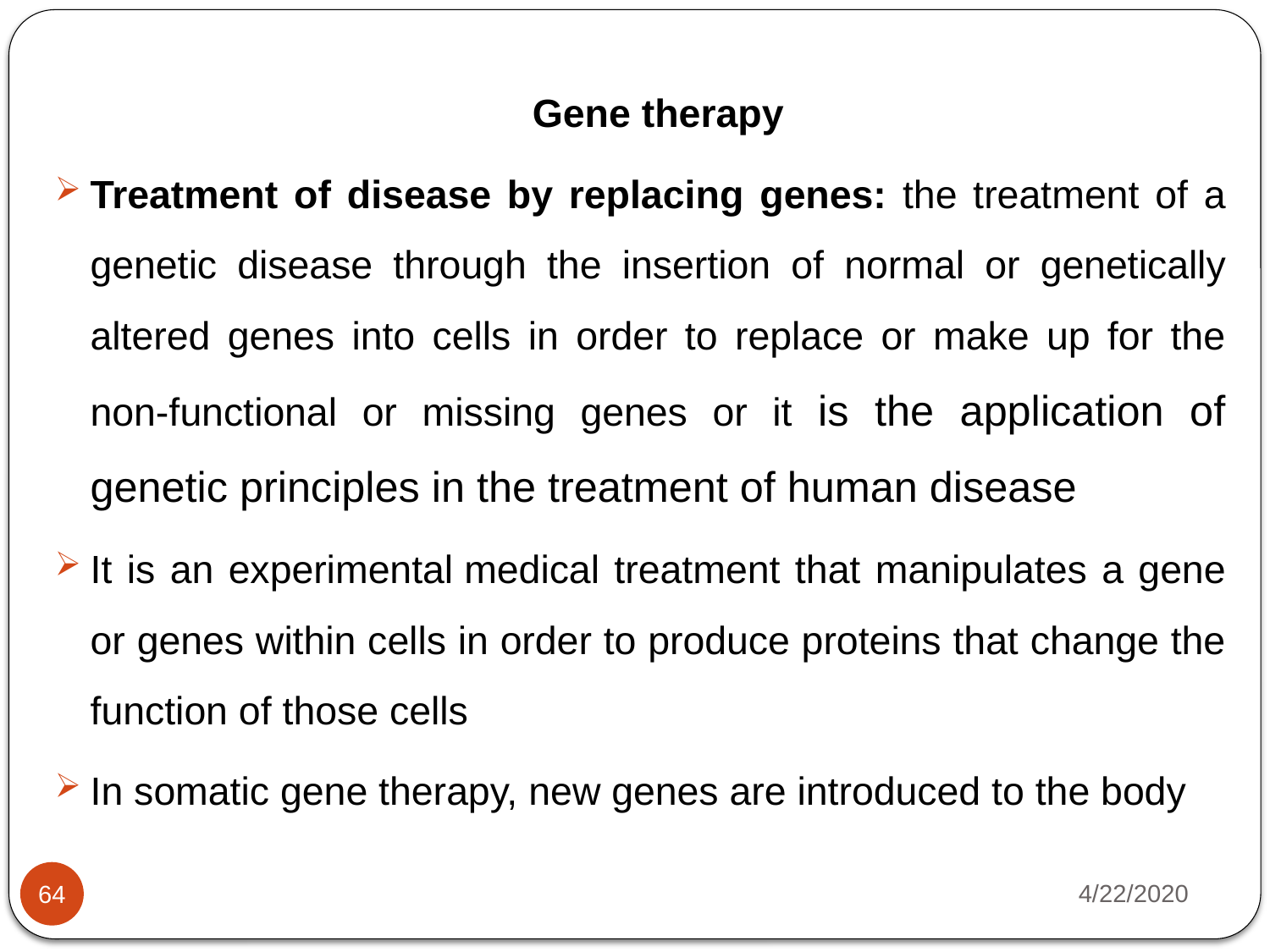

Gene therapy
Treatment of disease by replacing genes: the treatment of a genetic disease through the insertion of normal or genetically altered genes into cells in order to replace or make up for the non-functional or missing genes or it is the application of genetic principles in the treatment of human disease
It is an experimental medical treatment that manipulates a gene or genes within cells in order to produce proteins that change the function of those cells
In somatic gene therapy, new genes are introduced to the body

4/22/2020
64